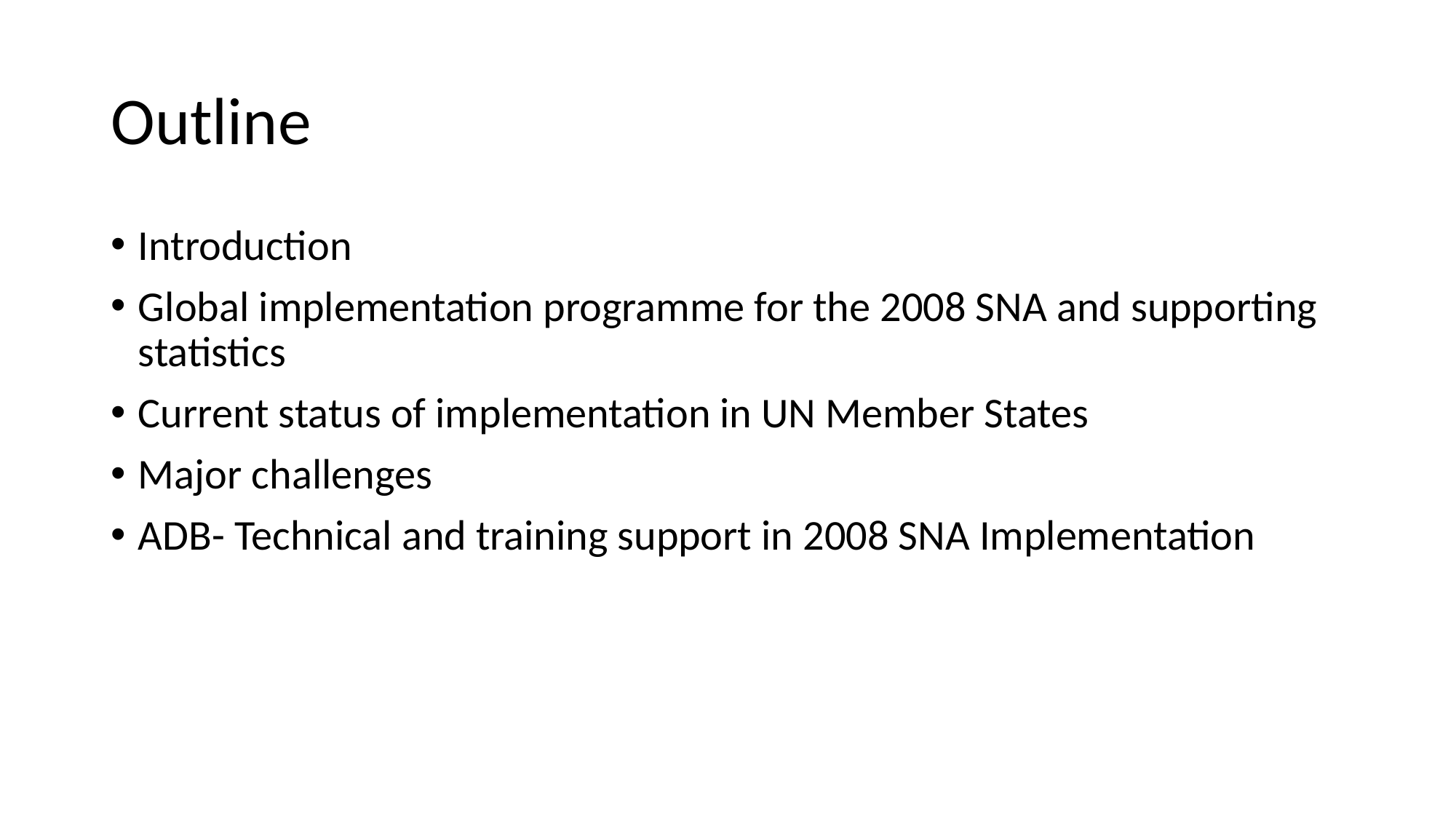

# Outline
Introduction
Global implementation programme for the 2008 SNA and supporting statistics
Current status of implementation in UN Member States
Major challenges
ADB- Technical and training support in 2008 SNA Implementation